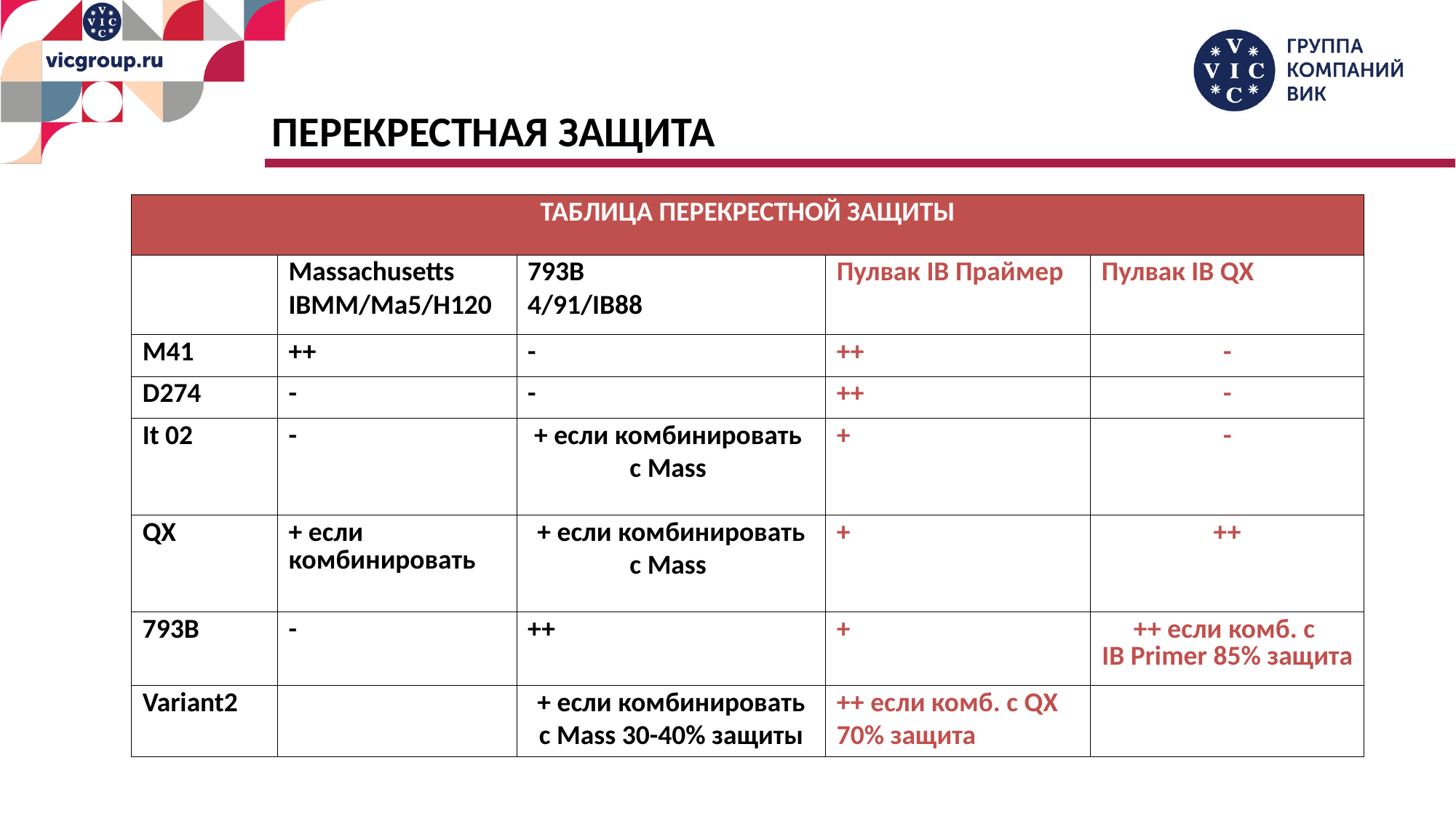

ПЕРЕКРЕСТНАЯ ЗАЩИТА
| ТАБЛИЦА ПЕРЕКРЕСТНОЙ ЗАЩИТЫ |  |  |  |  |
| --- | --- | --- | --- | --- |
|  | Massachusetts IBMM/Ma5/H120 | 793B 4/91/IB88 | Пулвак IB Праймер | Пулвак IB QX |
| M41 | ++ | - | ++ | - |
| D274 | - | - | ++ | - |
| It 02 | - | + если комбинировать с Mass | + | - |
| QX | + если комбинировать | + если комбинировать с Mass | + | ++ |
| 793B | - | ++ | + | ++ если комб. с IB Primer 85% защита |
| Variant2 |  | + если комбинировать с Mass 30-40% защиты | ++ если комб. с QX 70% защита |  |